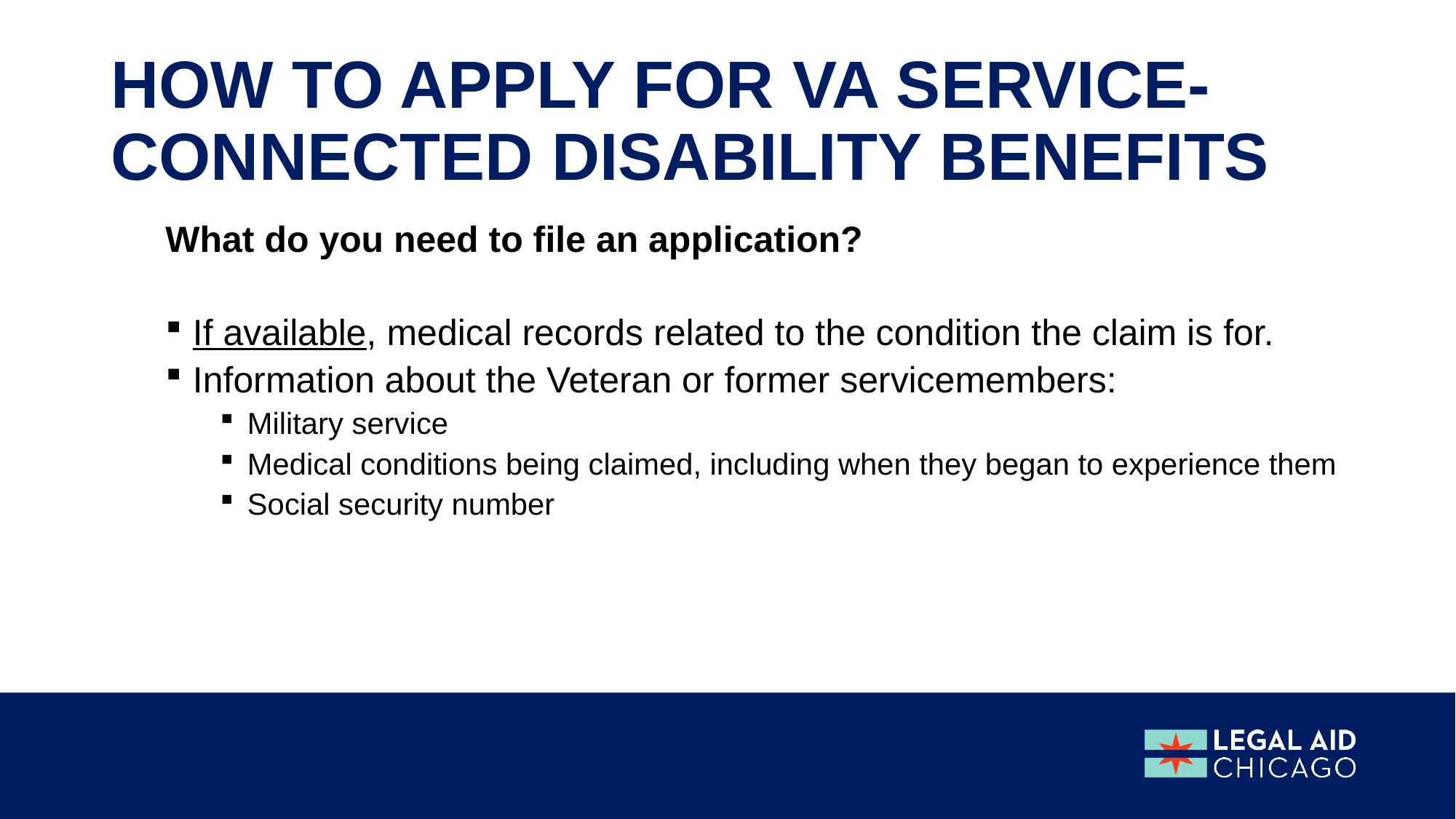

# HOW TO APPLY FOR VA Service-connected disability benefits
What do you need to file an application?

If available, medical records related to the condition the claim is for.
Information about the Veteran or former servicemembers:
Military service
Medical conditions being claimed, including when they began to experience them
Social security number